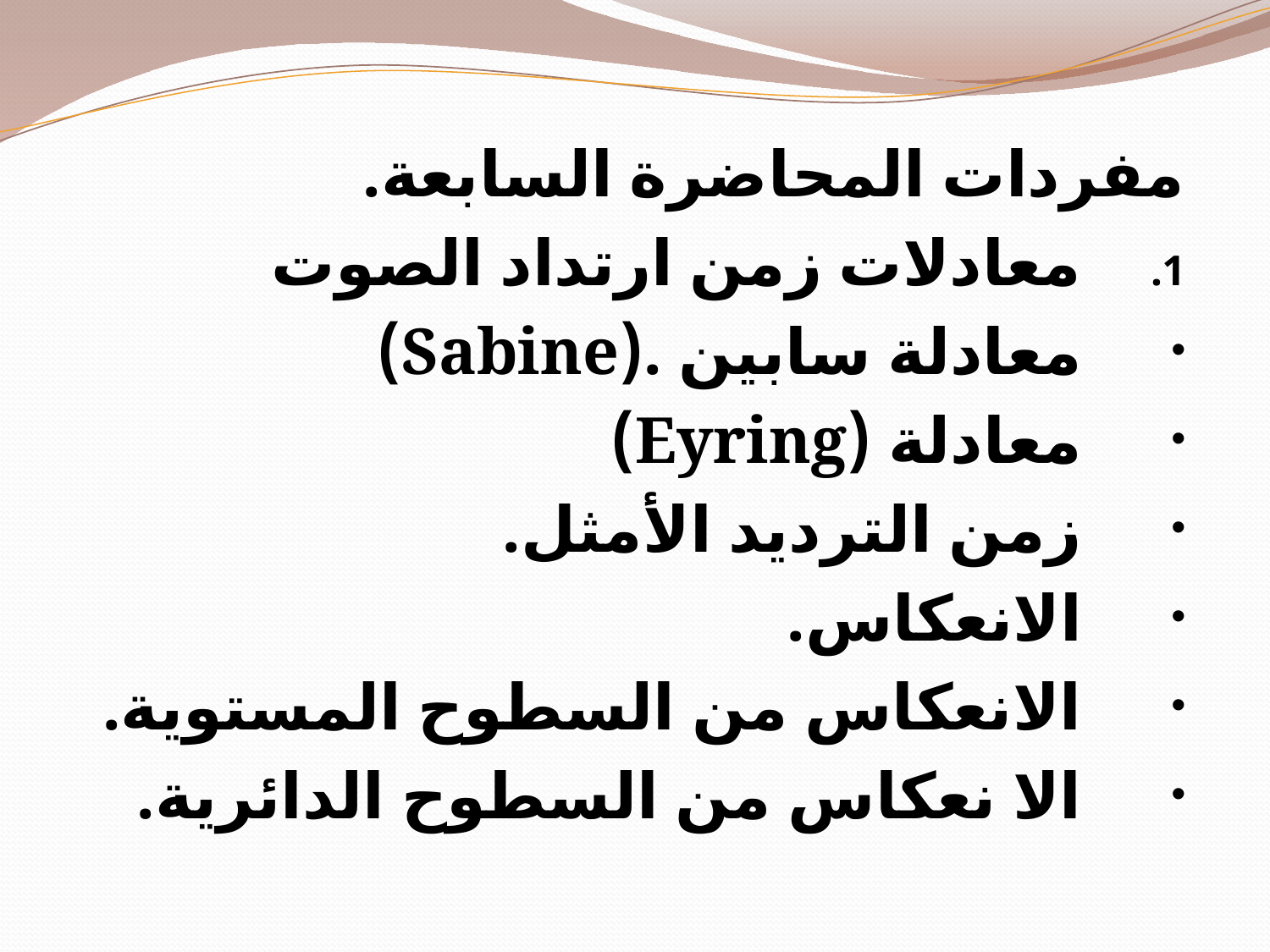

مفردات المحاضرة السابعة.
معادلات زمن ارتداد الصوت
معادلة سابين .(Sabine)
معادلة (Eyring)
زمن الترديد الأمثل.
الانعكاس.
الانعكاس من السطوح المستوية.
الا نعكاس من السطوح الدائرية.